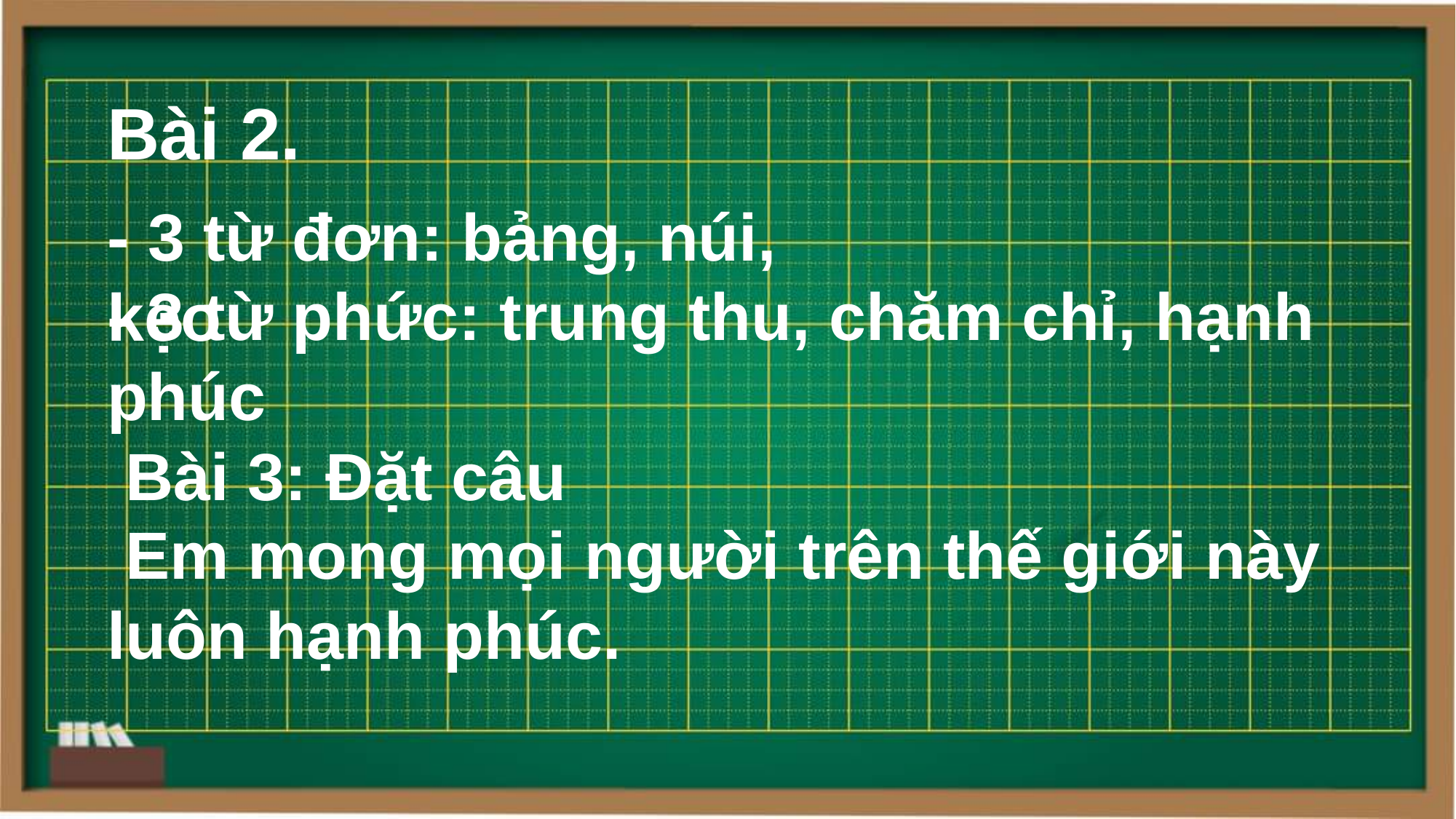

# Bài 2.
- 3 từ đơn: bảng, núi, kẹo
- 3 từ phức: trung thu, chăm chỉ, hạnh phúc
 Bài 3: Đặt câu
 Em mong mọi người trên thế giới này luôn hạnh phúc.